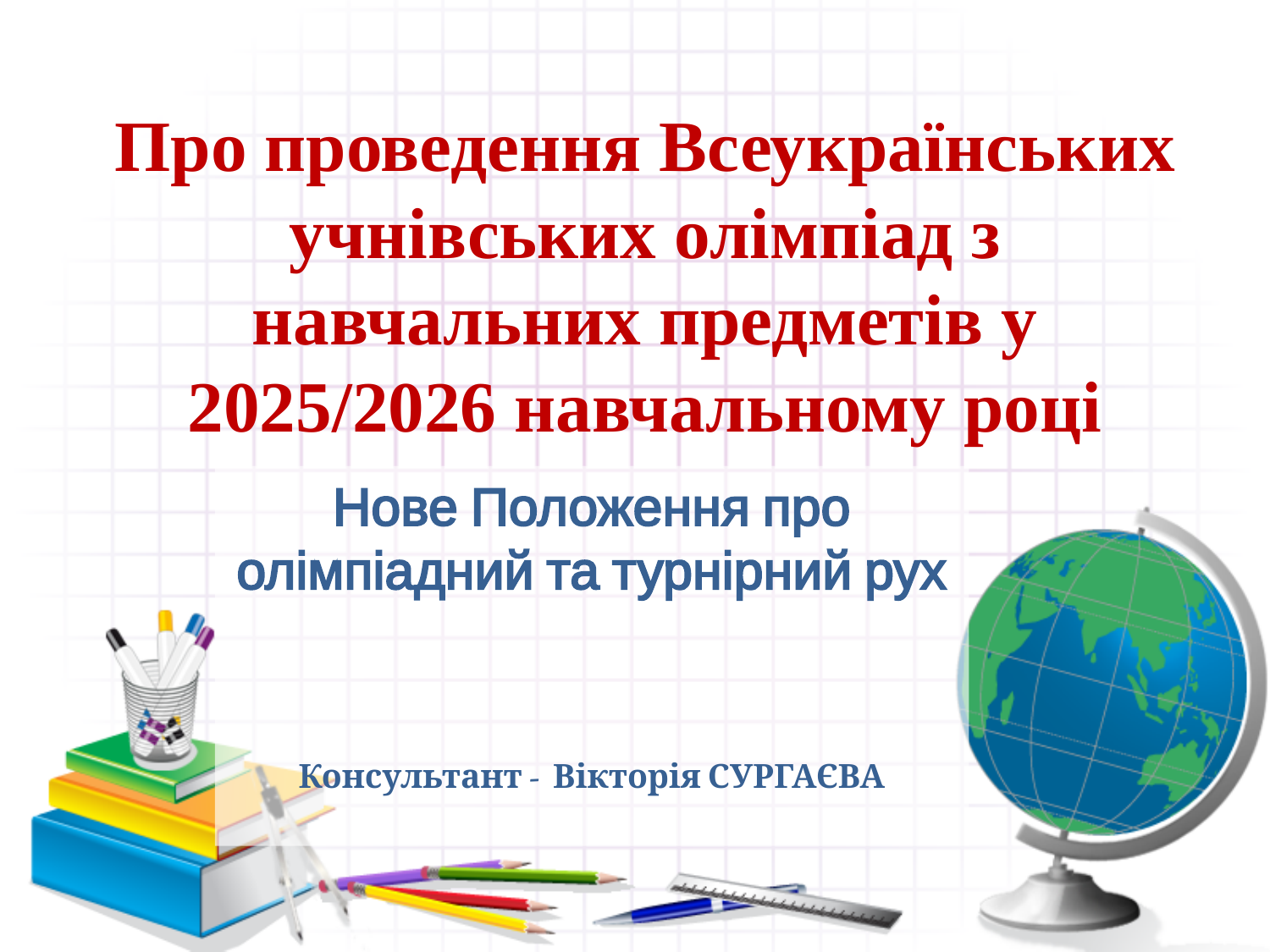

# Про проведення Всеукраїнських учнівських олімпіад з навчальних предметів у 2025/2026 навчальному році
Нове Положення про олімпіадний та турнірний рух

Консультант -  Вікторія СУРГАЄВА